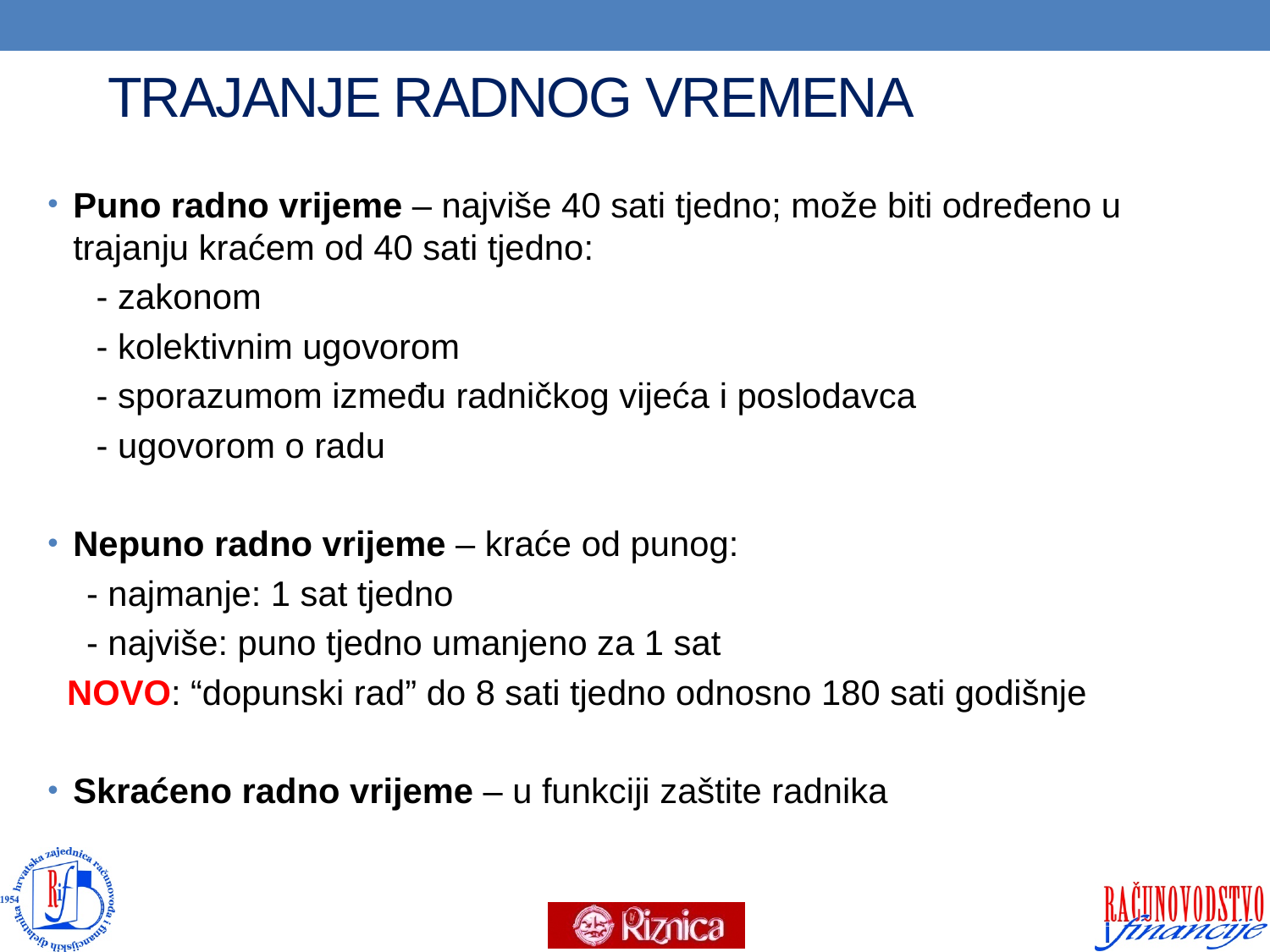

# TRAJANJE RADNOG VREMENA
Puno radno vrijeme – najviše 40 sati tjedno; može biti određeno u trajanju kraćem od 40 sati tjedno:
     - zakonom
     - kolektivnim ugovorom
     - sporazumom između radničkog vijeća i poslodavca
     - ugovorom o radu

Nepuno radno vrijeme – kraće od punog:
    - najmanje: 1 sat tjedno
    - najviše: puno tjedno umanjeno za 1 sat
  NOVO: “dopunski rad” do 8 sati tjedno odnosno 180 sati godišnje

Skraćeno radno vrijeme – u funkciji zaštite radnika